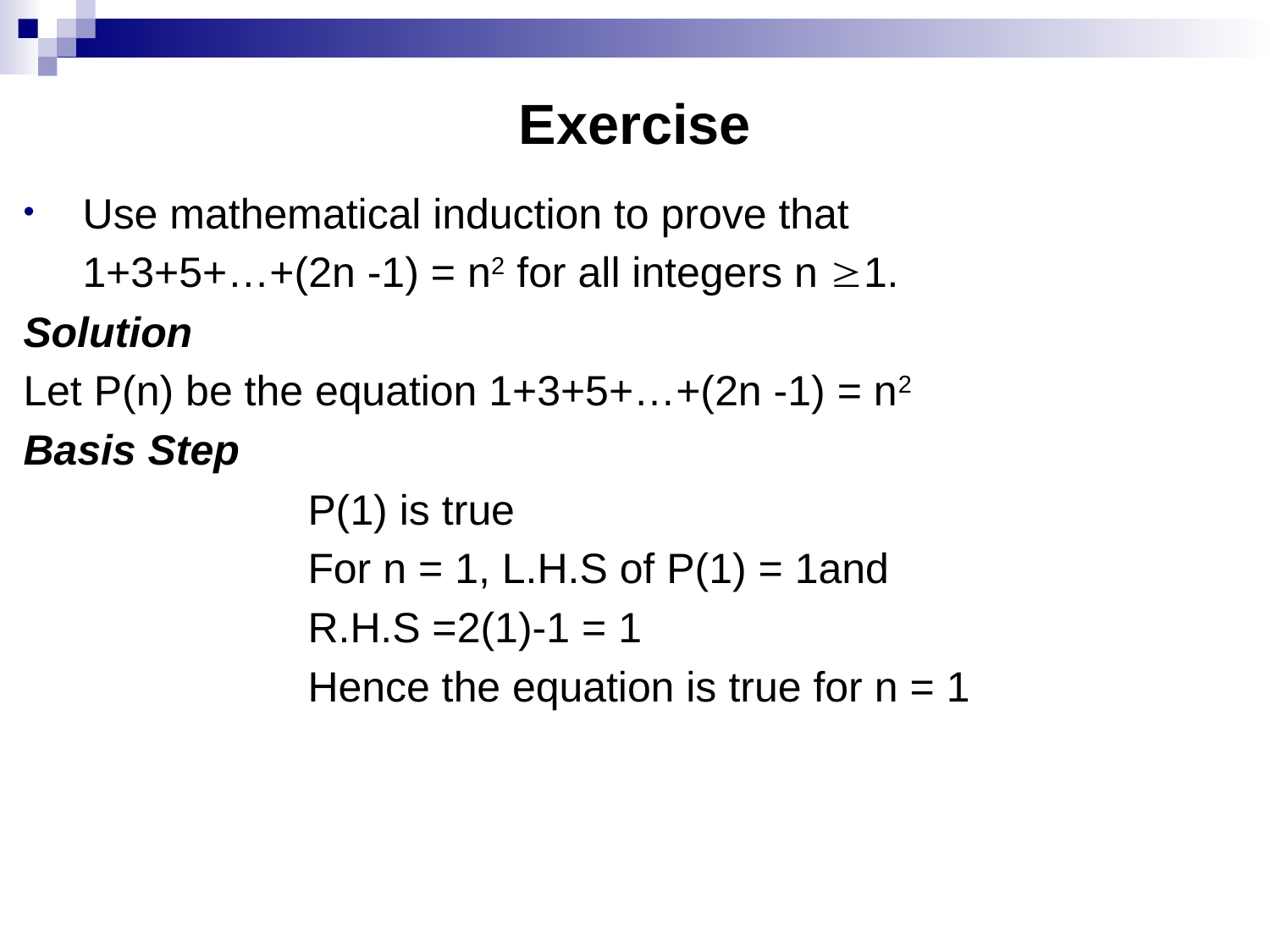

# Exercise
 Use mathematical induction to prove that
     1+3+5+…+(2n -1) = n2 for all integers n ≥1.
Solution
Let P(n) be the equation 1+3+5+…+(2n -1) = n2
Basis Step
                        P(1) is true
                        For n = 1, L.H.S of P(1) = 1and
                        R.H.S =2(1)-1 = 1
                        Hence the equation is true for n = 1